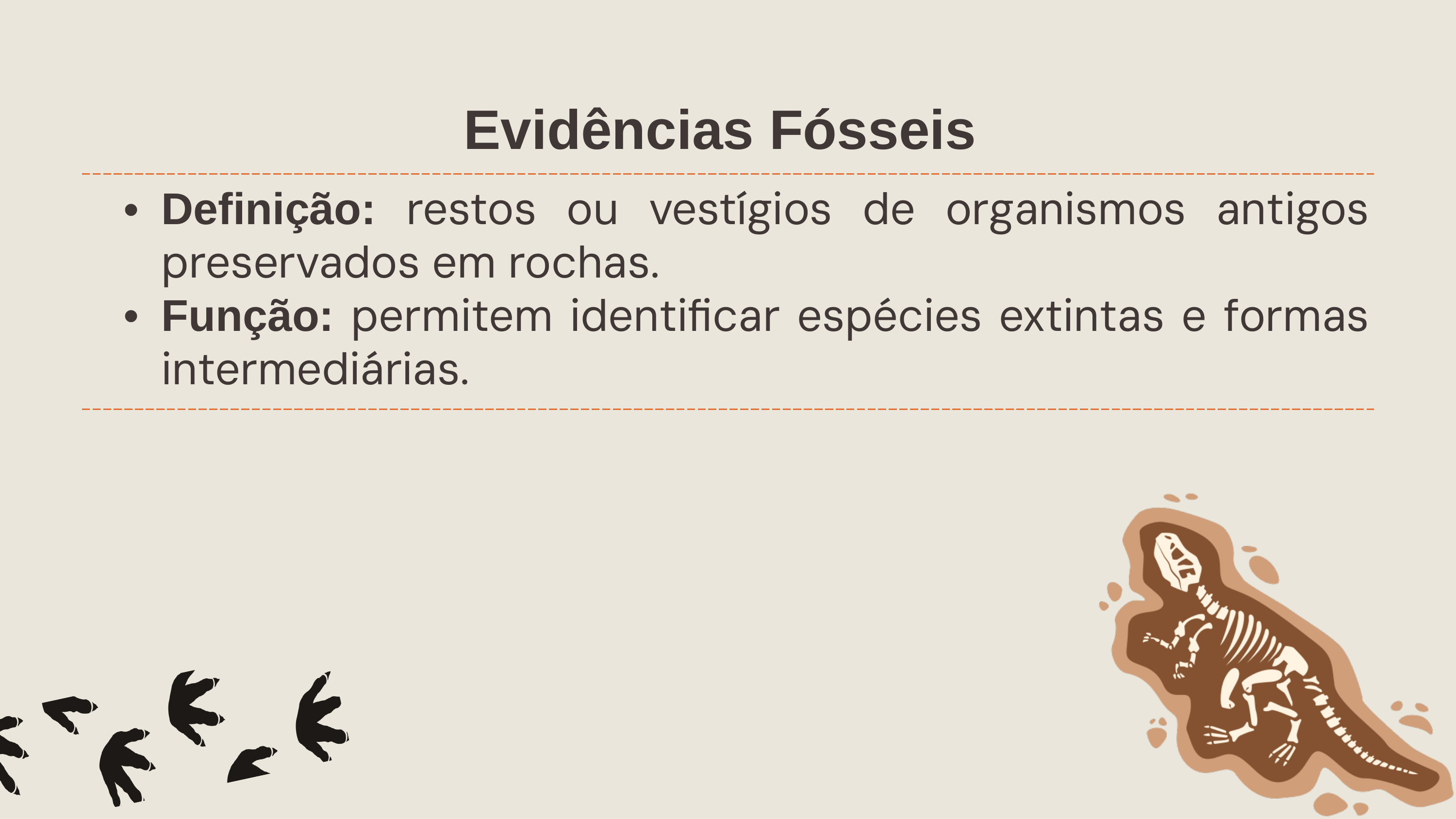

| Evidências Fósseis | Evidências Fósseis |
| --- | --- |
| Definição: restos ou vestígios de organismos antigos preservados em rochas. Função: permitem identificar espécies extintas e formas intermediárias. | Definição: restos ou vestígios de organismos antigos preservados em rochas. Função: permitem identificar espécies extintas e formas intermediárias. |